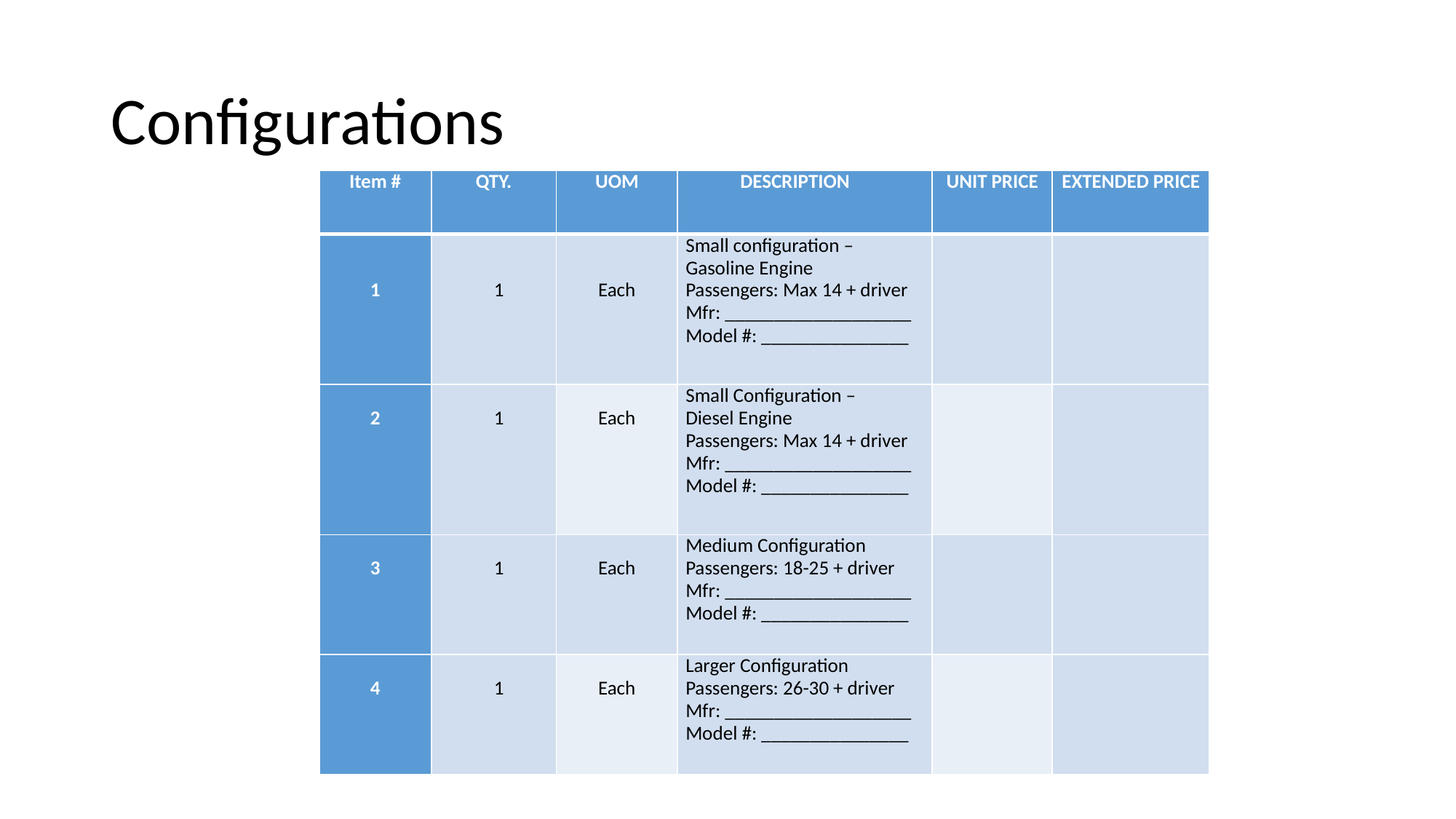

# Configurations
| Item # | QTY. | UOM | DESCRIPTION | UNIT PRICE | EXTENDED PRICE |
| --- | --- | --- | --- | --- | --- |
| 1 | 1 | Each | Small configuration – Gasoline Engine Passengers: Max 14 + driver Mfr: \_\_\_\_\_\_\_\_\_\_\_\_\_\_\_\_\_\_\_ Model #: \_\_\_\_\_\_\_\_\_\_\_\_\_\_\_ |  |  |
| 2 | 1 | Each | Small Configuration – Diesel Engine Passengers: Max 14 + driver Mfr: \_\_\_\_\_\_\_\_\_\_\_\_\_\_\_\_\_\_\_ Model #: \_\_\_\_\_\_\_\_\_\_\_\_\_\_\_ |  |  |
| 3 | 1 | Each | Medium Configuration Passengers: 18-25 + driver Mfr: \_\_\_\_\_\_\_\_\_\_\_\_\_\_\_\_\_\_\_ Model #: \_\_\_\_\_\_\_\_\_\_\_\_\_\_\_ |  |  |
| 4 | 1 | Each | Larger Configuration Passengers: 26-30 + driver Mfr: \_\_\_\_\_\_\_\_\_\_\_\_\_\_\_\_\_\_\_ Model #: \_\_\_\_\_\_\_\_\_\_\_\_\_\_\_ |  |  |